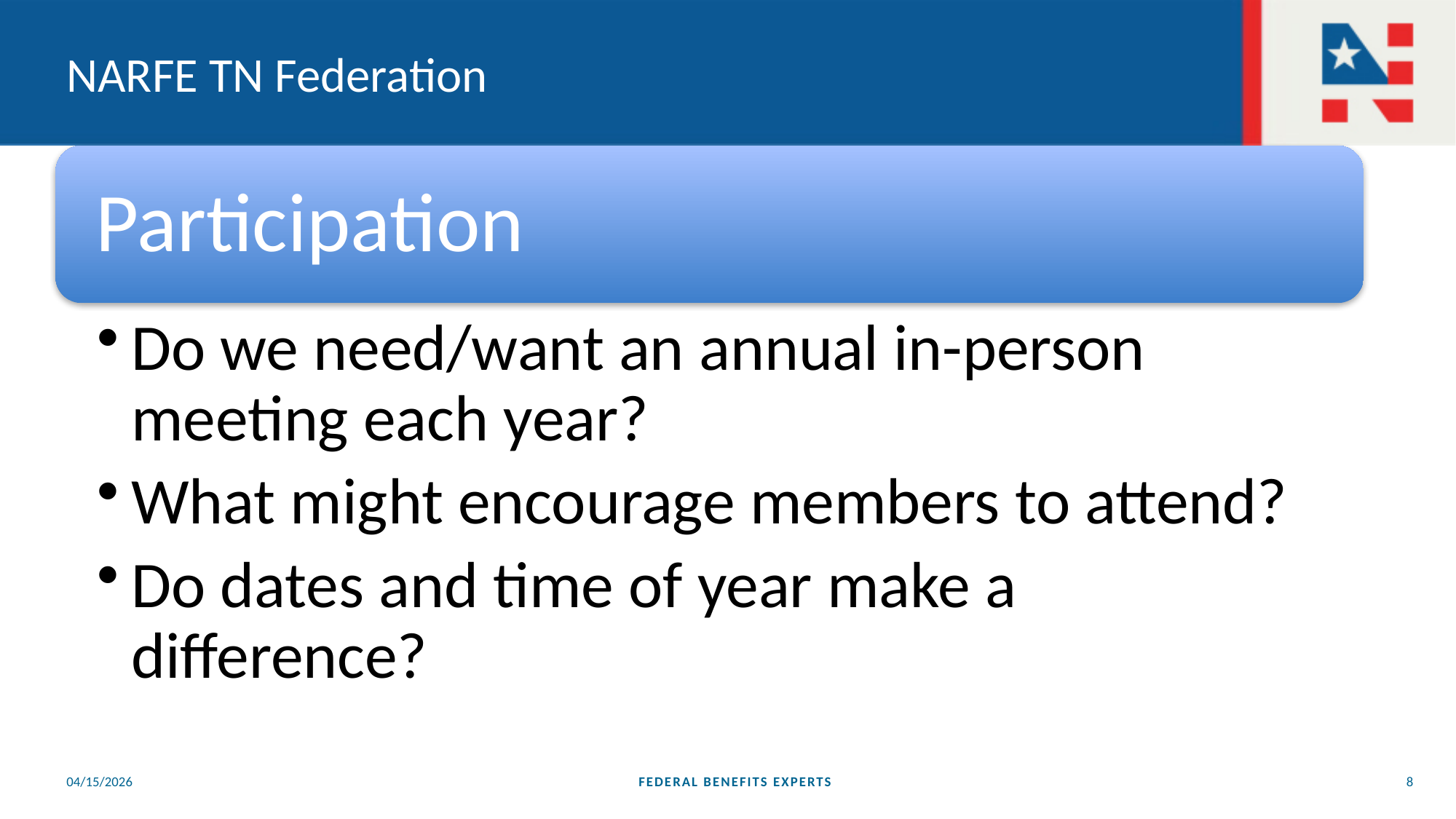

# NARFE TN Federation
Participation
Do we need/want an annual in-person meeting each year?
What might encourage members to attend?
Do dates and time of year make a difference?
04/15/2026
FEDERAL BENEFITS EXPERTS
8